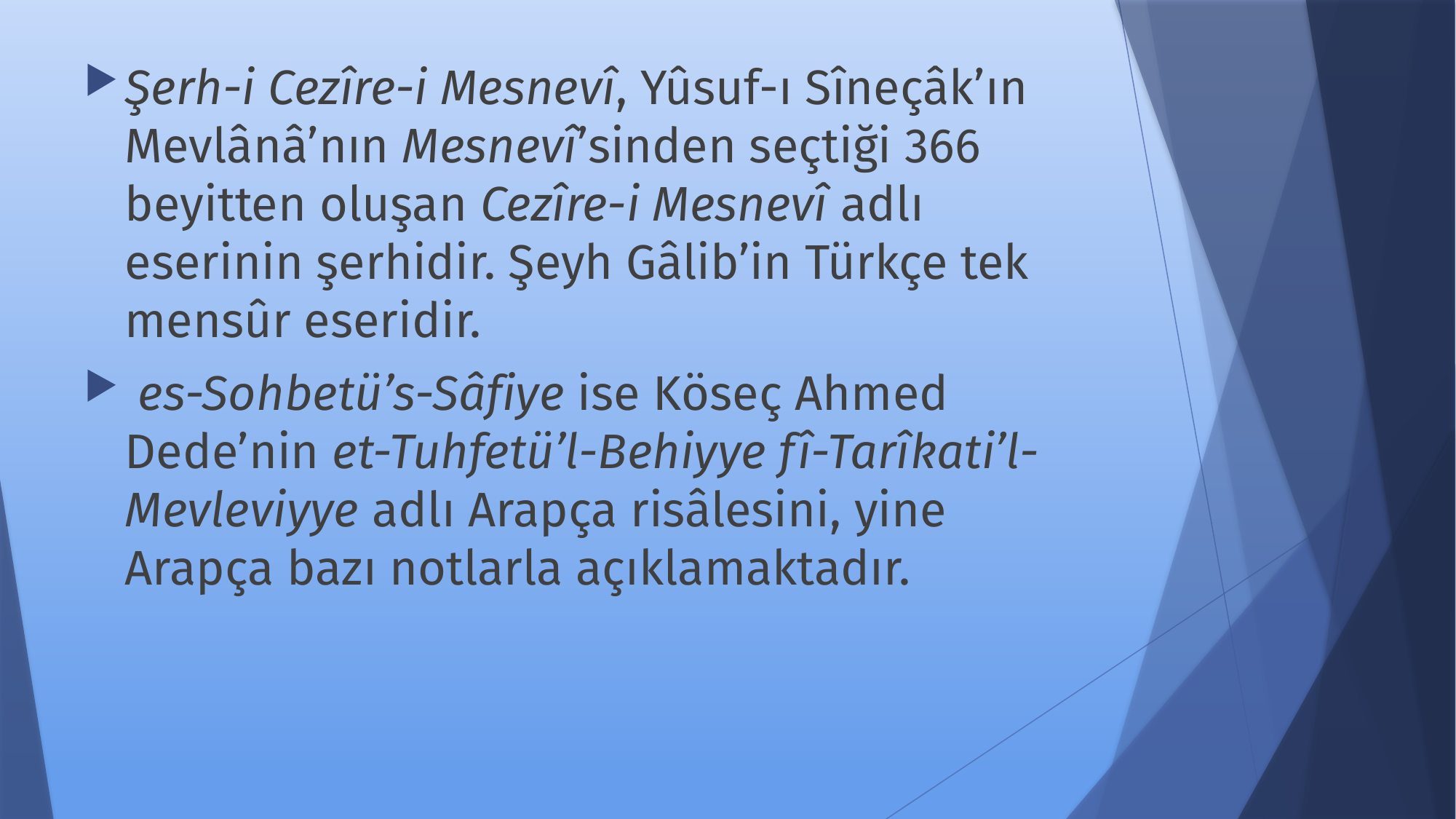

Şerh-i Cezîre-i Mesnevî, Yûsuf-ı Sîneçâk’ın Mevlânâ’nın Mesnevî’sinden seçtiği 366 beyitten oluşan Cezîre-i Mesnevî adlı eserinin şerhidir. Şeyh Gâlib’in Türkçe tek mensûr eseridir.
 es-Sohbetü’s-Sâfiye ise Köseç Ahmed Dede’nin et-Tuhfetü’l-Behiyye fî-Tarîkati’l-Mevleviyye adlı Arapça risâlesini, yine Arapça bazı notlarla açıklamaktadır.